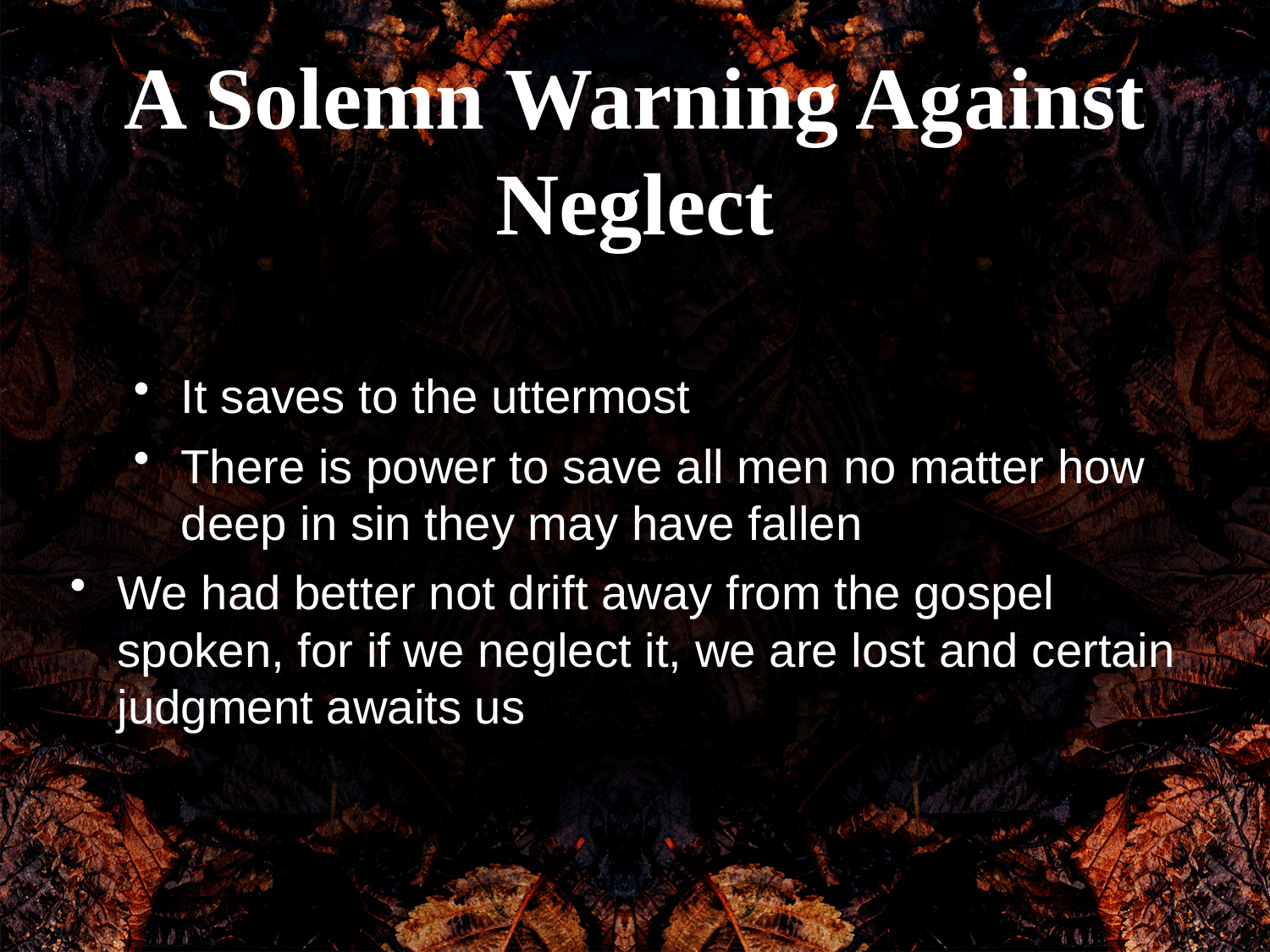

A Solemn Warning Against Neglect
It saves to the uttermost
There is power to save all men no matter how deep in sin they may have fallen
We had better not drift away from the gospel spoken, for if we neglect it, we are lost and certain judgment awaits us